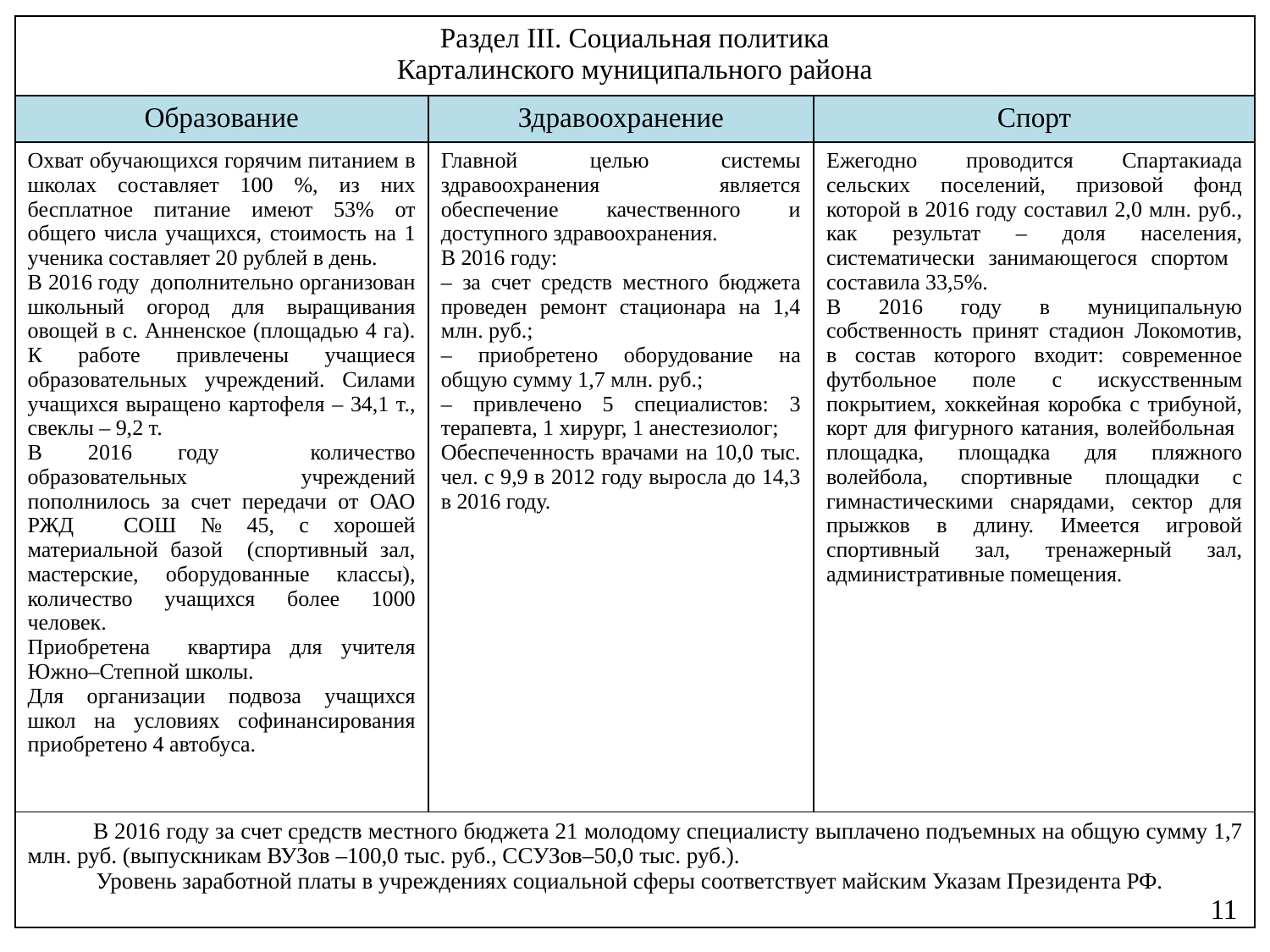

| Раздел III. Социальная политика Карталинского муниципального района |  |  |
| --- | --- | --- |
| Образование | Здравоохранение | Спорт |
| Охват обучающихся горячим питанием в школах составляет 100 %, из них бесплатное питание имеют 53% от общего числа учащихся, стоимость на 1 ученика составляет 20 рублей в день. В 2016 году дополнительно организован школьный огород для выращивания овощей в с. Анненское (площадью 4 га). К работе привлечены учащиеся образовательных учреждений. Силами учащихся выращено картофеля – 34,1 т., свеклы – 9,2 т. В 2016 году количество образовательных учреждений пополнилось за счет передачи от ОАО РЖД СОШ № 45, с хорошей материальной базой (спортивный зал, мастерские, оборудованные классы), количество учащихся более 1000 человек. Приобретена квартира для учителя Южно–Степной школы. Для организации подвоза учащихся школ на условиях софинансирования приобретено 4 автобуса. | Главной целью системы здравоохранения является обеспечение качественного и доступного здравоохранения. В 2016 году: – за счет средств местного бюджета проведен ремонт стационара на 1,4 млн. руб.; – приобретено оборудование на общую сумму 1,7 млн. руб.; – привлечено 5 специалистов: 3 терапевта, 1 хирург, 1 анестезиолог; Обеспеченность врачами на 10,0 тыс. чел. с 9,9 в 2012 году выросла до 14,3 в 2016 году. | Ежегодно проводится Спартакиада сельских поселений, призовой фонд которой в 2016 году составил 2,0 млн. руб., как результат – доля населения, систематически занимающегося спортом составила 33,5%. В 2016 году в муниципальную собственность принят стадион Локомотив, в состав которого входит: современное футбольное поле с искусственным покрытием, хоккейная коробка с трибуной, корт для фигурного катания, волейбольная площадка, площадка для пляжного волейбола, спортивные площадки с гимнастическими снарядами, сектор для прыжков в длину. Имеется игровой спортивный зал, тренажерный зал, административные помещения. |
| В 2016 году за счет средств местного бюджета 21 молодому специалисту выплачено подъемных на общую сумму 1,7 млн. руб. (выпускникам ВУЗов –100,0 тыс. руб., ССУЗов–50,0 тыс. руб.). Уровень заработной платы в учреждениях социальной сферы соответствует майским Указам Президента РФ. |  |  |
11